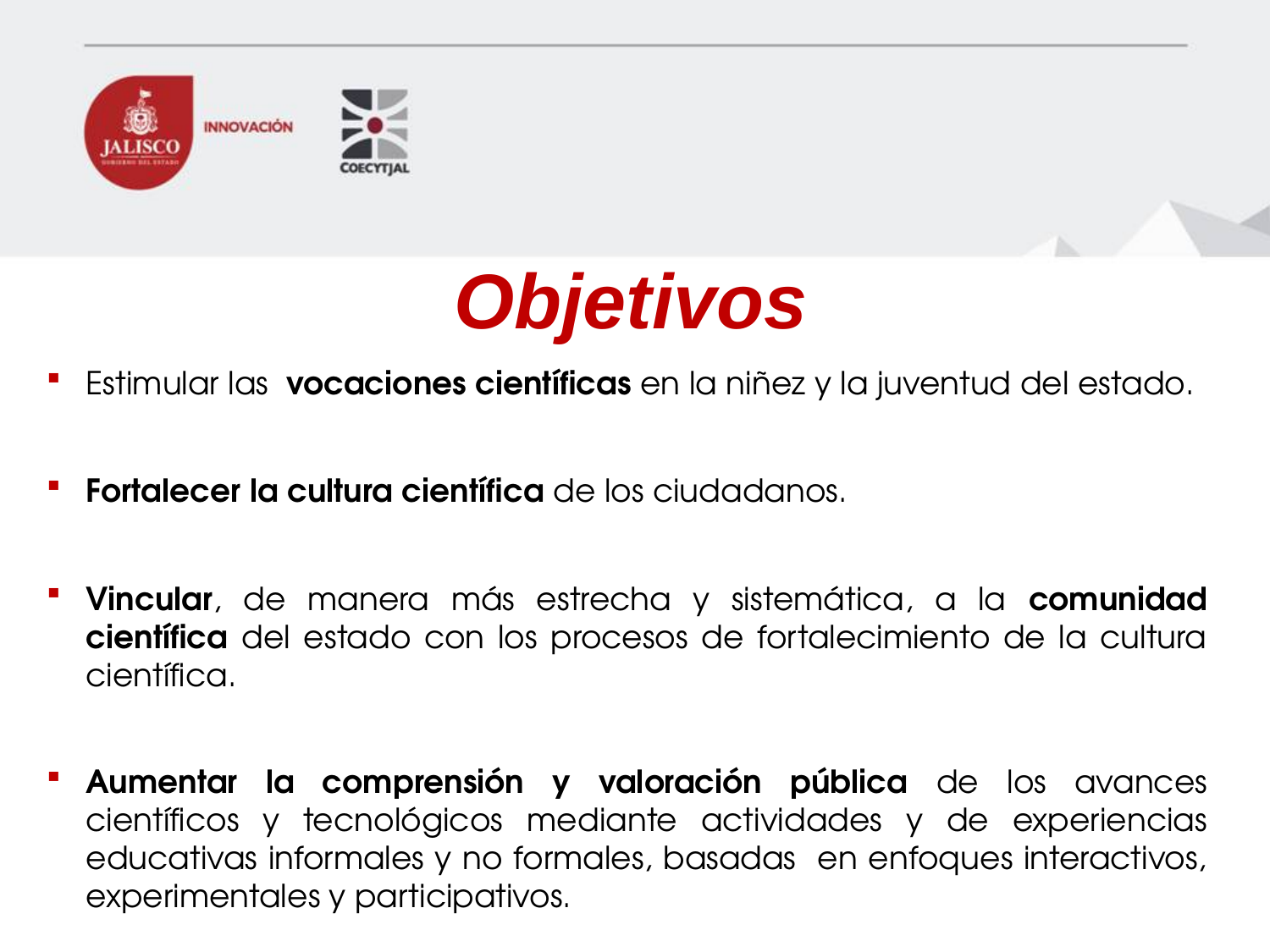

# Objetivos
Estimular las  vocaciones científicas en la niñez y la juventud del estado.

Fortalecer la cultura científica de los ciudadanos.

Vincular, de manera más estrecha y sistemática, a la comunidad científica del estado con los procesos de fortalecimiento de la cultura científica.

Aumentar la comprensión y valoración pública de los avances científicos y tecnológicos mediante actividades y de experiencias educativas informales y no formales, basadas  en enfoques interactivos, experimentales y participativos.